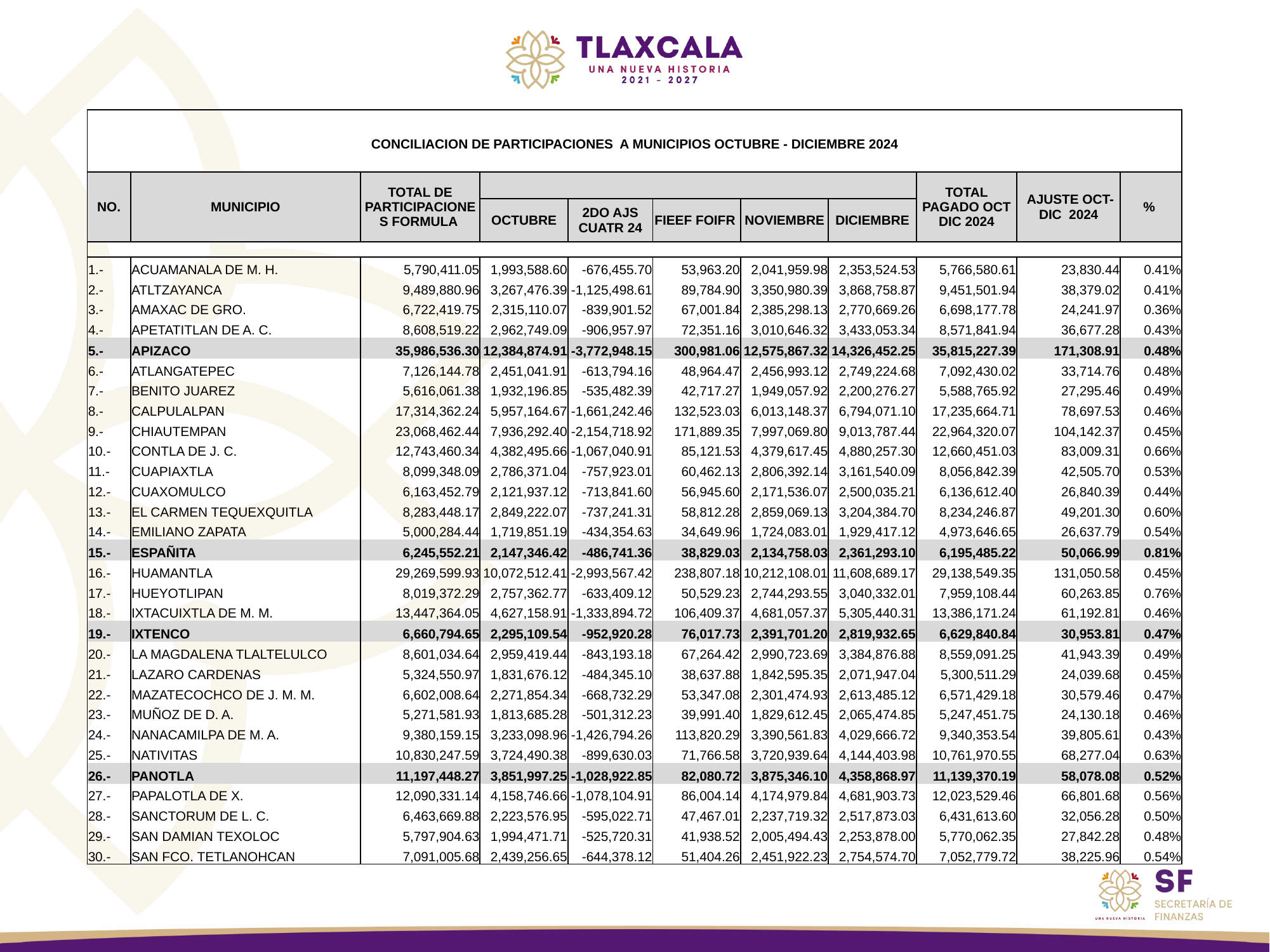

|  |  |  |  |  |  |  |  |  |  |  |
| --- | --- | --- | --- | --- | --- | --- | --- | --- | --- | --- |
| CONCILIACION DE PARTICIPACIONES A MUNICIPIOS OCTUBRE - DICIEMBRE 2024 |  |  |  |  |  |  |  |  |  |  |
|  |  |  |  |  |  |  |  |  |  |  |
| NO. | MUNICIPIO | TOTAL DE PARTICIPACIONES FORMULA |  |  |  |  |  | TOTAL PAGADO OCT DIC 2024 | AJUSTE OCT- DIC 2024 | % |
|  |  |  | OCTUBRE | 2DO AJS CUATR 24 | FIEEF FOIFR | NOVIEMBRE | DICIEMBRE |  |  |  |
|  |  |  |  |  |  |  |  |  |  |  |
| 1.- | ACUAMANALA DE M. H. | 5,790,411.05 | 1,993,588.60 | -676,455.70 | 53,963.20 | 2,041,959.98 | 2,353,524.53 | 5,766,580.61 | 23,830.44 | 0.41% |
| 2.- | ATLTZAYANCA | 9,489,880.96 | 3,267,476.39 | -1,125,498.61 | 89,784.90 | 3,350,980.39 | 3,868,758.87 | 9,451,501.94 | 38,379.02 | 0.41% |
| 3.- | AMAXAC DE GRO. | 6,722,419.75 | 2,315,110.07 | -839,901.52 | 67,001.84 | 2,385,298.13 | 2,770,669.26 | 6,698,177.78 | 24,241.97 | 0.36% |
| 4.- | APETATITLAN DE A. C. | 8,608,519.22 | 2,962,749.09 | -906,957.97 | 72,351.16 | 3,010,646.32 | 3,433,053.34 | 8,571,841.94 | 36,677.28 | 0.43% |
| 5.- | APIZACO | 35,986,536.30 | 12,384,874.91 | -3,772,948.15 | 300,981.06 | 12,575,867.32 | 14,326,452.25 | 35,815,227.39 | 171,308.91 | 0.48% |
| 6.- | ATLANGATEPEC | 7,126,144.78 | 2,451,041.91 | -613,794.16 | 48,964.47 | 2,456,993.12 | 2,749,224.68 | 7,092,430.02 | 33,714.76 | 0.48% |
| 7.- | BENITO JUAREZ | 5,616,061.38 | 1,932,196.85 | -535,482.39 | 42,717.27 | 1,949,057.92 | 2,200,276.27 | 5,588,765.92 | 27,295.46 | 0.49% |
| 8.- | CALPULALPAN | 17,314,362.24 | 5,957,164.67 | -1,661,242.46 | 132,523.03 | 6,013,148.37 | 6,794,071.10 | 17,235,664.71 | 78,697.53 | 0.46% |
| 9.- | CHIAUTEMPAN | 23,068,462.44 | 7,936,292.40 | -2,154,718.92 | 171,889.35 | 7,997,069.80 | 9,013,787.44 | 22,964,320.07 | 104,142.37 | 0.45% |
| 10.- | CONTLA DE J. C. | 12,743,460.34 | 4,382,495.66 | -1,067,040.91 | 85,121.53 | 4,379,617.45 | 4,880,257.30 | 12,660,451.03 | 83,009.31 | 0.66% |
| 11.- | CUAPIAXTLA | 8,099,348.09 | 2,786,371.04 | -757,923.01 | 60,462.13 | 2,806,392.14 | 3,161,540.09 | 8,056,842.39 | 42,505.70 | 0.53% |
| 12.- | CUAXOMULCO | 6,163,452.79 | 2,121,937.12 | -713,841.60 | 56,945.60 | 2,171,536.07 | 2,500,035.21 | 6,136,612.40 | 26,840.39 | 0.44% |
| 13.- | EL CARMEN TEQUEXQUITLA | 8,283,448.17 | 2,849,222.07 | -737,241.31 | 58,812.28 | 2,859,069.13 | 3,204,384.70 | 8,234,246.87 | 49,201.30 | 0.60% |
| 14.- | EMILIANO ZAPATA | 5,000,284.44 | 1,719,851.19 | -434,354.63 | 34,649.96 | 1,724,083.01 | 1,929,417.12 | 4,973,646.65 | 26,637.79 | 0.54% |
| 15.- | ESPAÑITA | 6,245,552.21 | 2,147,346.42 | -486,741.36 | 38,829.03 | 2,134,758.03 | 2,361,293.10 | 6,195,485.22 | 50,066.99 | 0.81% |
| 16.- | HUAMANTLA | 29,269,599.93 | 10,072,512.41 | -2,993,567.42 | 238,807.18 | 10,212,108.01 | 11,608,689.17 | 29,138,549.35 | 131,050.58 | 0.45% |
| 17.- | HUEYOTLIPAN | 8,019,372.29 | 2,757,362.77 | -633,409.12 | 50,529.23 | 2,744,293.55 | 3,040,332.01 | 7,959,108.44 | 60,263.85 | 0.76% |
| 18.- | IXTACUIXTLA DE M. M. | 13,447,364.05 | 4,627,158.91 | -1,333,894.72 | 106,409.37 | 4,681,057.37 | 5,305,440.31 | 13,386,171.24 | 61,192.81 | 0.46% |
| 19.- | IXTENCO | 6,660,794.65 | 2,295,109.54 | -952,920.28 | 76,017.73 | 2,391,701.20 | 2,819,932.65 | 6,629,840.84 | 30,953.81 | 0.47% |
| 20.- | LA MAGDALENA TLALTELULCO | 8,601,034.64 | 2,959,419.44 | -843,193.18 | 67,264.42 | 2,990,723.69 | 3,384,876.88 | 8,559,091.25 | 41,943.39 | 0.49% |
| 21.- | LAZARO CARDENAS | 5,324,550.97 | 1,831,676.12 | -484,345.10 | 38,637.88 | 1,842,595.35 | 2,071,947.04 | 5,300,511.29 | 24,039.68 | 0.45% |
| 22.- | MAZATECOCHCO DE J. M. M. | 6,602,008.64 | 2,271,854.34 | -668,732.29 | 53,347.08 | 2,301,474.93 | 2,613,485.12 | 6,571,429.18 | 30,579.46 | 0.47% |
| 23.- | MUÑOZ DE D. A. | 5,271,581.93 | 1,813,685.28 | -501,312.23 | 39,991.40 | 1,829,612.45 | 2,065,474.85 | 5,247,451.75 | 24,130.18 | 0.46% |
| 24.- | NANACAMILPA DE M. A. | 9,380,159.15 | 3,233,098.96 | -1,426,794.26 | 113,820.29 | 3,390,561.83 | 4,029,666.72 | 9,340,353.54 | 39,805.61 | 0.43% |
| 25.- | NATIVITAS | 10,830,247.59 | 3,724,490.38 | -899,630.03 | 71,766.58 | 3,720,939.64 | 4,144,403.98 | 10,761,970.55 | 68,277.04 | 0.63% |
| 26.- | PANOTLA | 11,197,448.27 | 3,851,997.25 | -1,028,922.85 | 82,080.72 | 3,875,346.10 | 4,358,868.97 | 11,139,370.19 | 58,078.08 | 0.52% |
| 27.- | PAPALOTLA DE X. | 12,090,331.14 | 4,158,746.66 | -1,078,104.91 | 86,004.14 | 4,174,979.84 | 4,681,903.73 | 12,023,529.46 | 66,801.68 | 0.56% |
| 28.- | SANCTORUM DE L. C. | 6,463,669.88 | 2,223,576.95 | -595,022.71 | 47,467.01 | 2,237,719.32 | 2,517,873.03 | 6,431,613.60 | 32,056.28 | 0.50% |
| 29.- | SAN DAMIAN TEXOLOC | 5,797,904.63 | 1,994,471.71 | -525,720.31 | 41,938.52 | 2,005,494.43 | 2,253,878.00 | 5,770,062.35 | 27,842.28 | 0.48% |
| 30.- | SAN FCO. TETLANOHCAN | 7,091,005.68 | 2,439,256.65 | -644,378.12 | 51,404.26 | 2,451,922.23 | 2,754,574.70 | 7,052,779.72 | 38,225.96 | 0.54% |